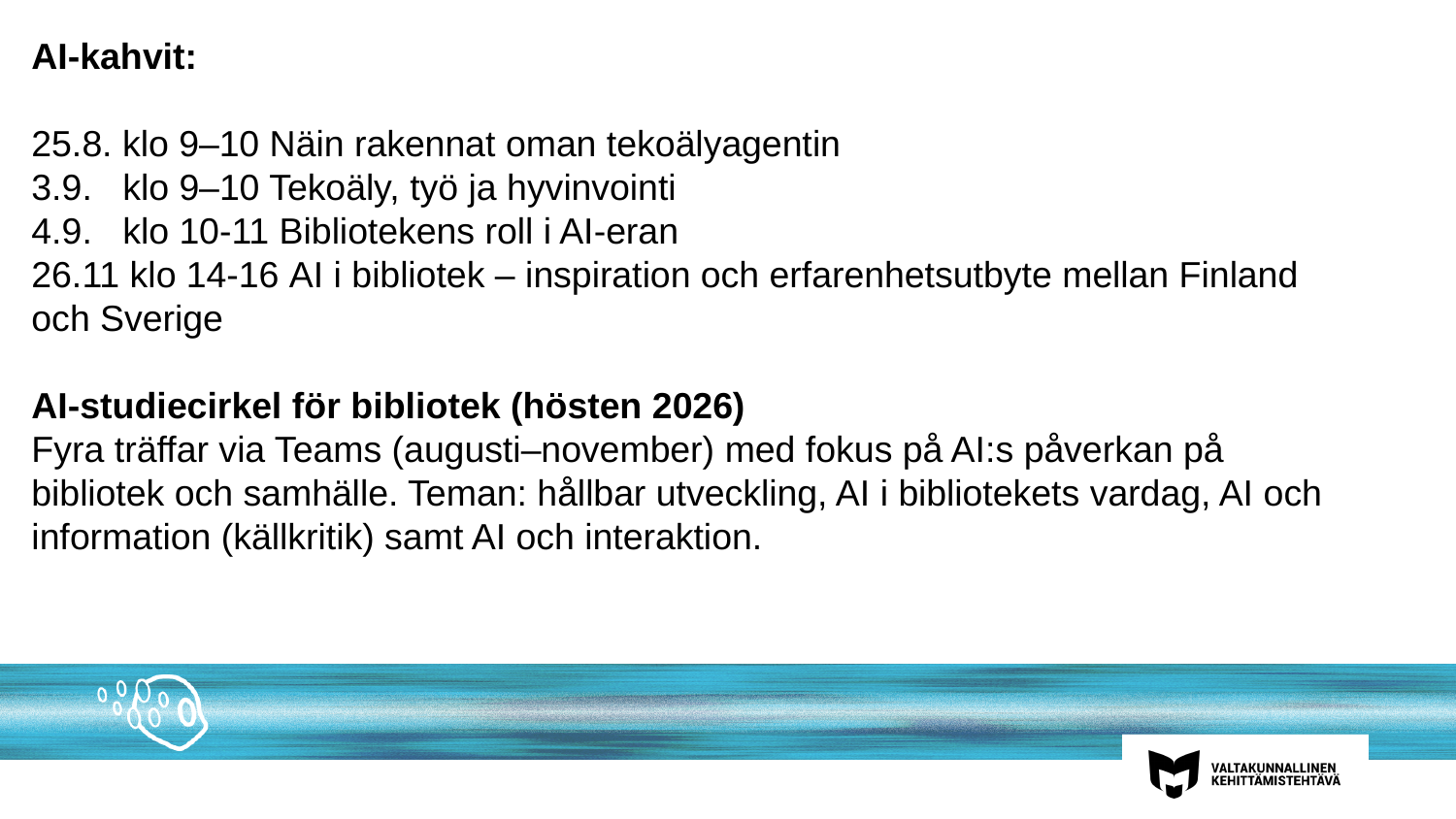

AI-kahvit:
25.8. klo 9–10 Näin rakennat oman tekoälyagentin
3.9.   klo 9–10 Tekoäly, työ ja hyvinvointi
4.9.   klo 10-11 Bibliotekens roll i AI-eran
26.11 klo 14-16 AI i bibliotek – inspiration och erfarenhetsutbyte mellan Finland och Sverige
AI-studiecirkel för bibliotek (hösten 2026)
Fyra träffar via Teams (augusti–november) med fokus på AI:s påverkan på bibliotek och samhälle. Teman: hållbar utveckling, AI i bibliotekets vardag, AI och information (källkritik) samt AI och interaktion.